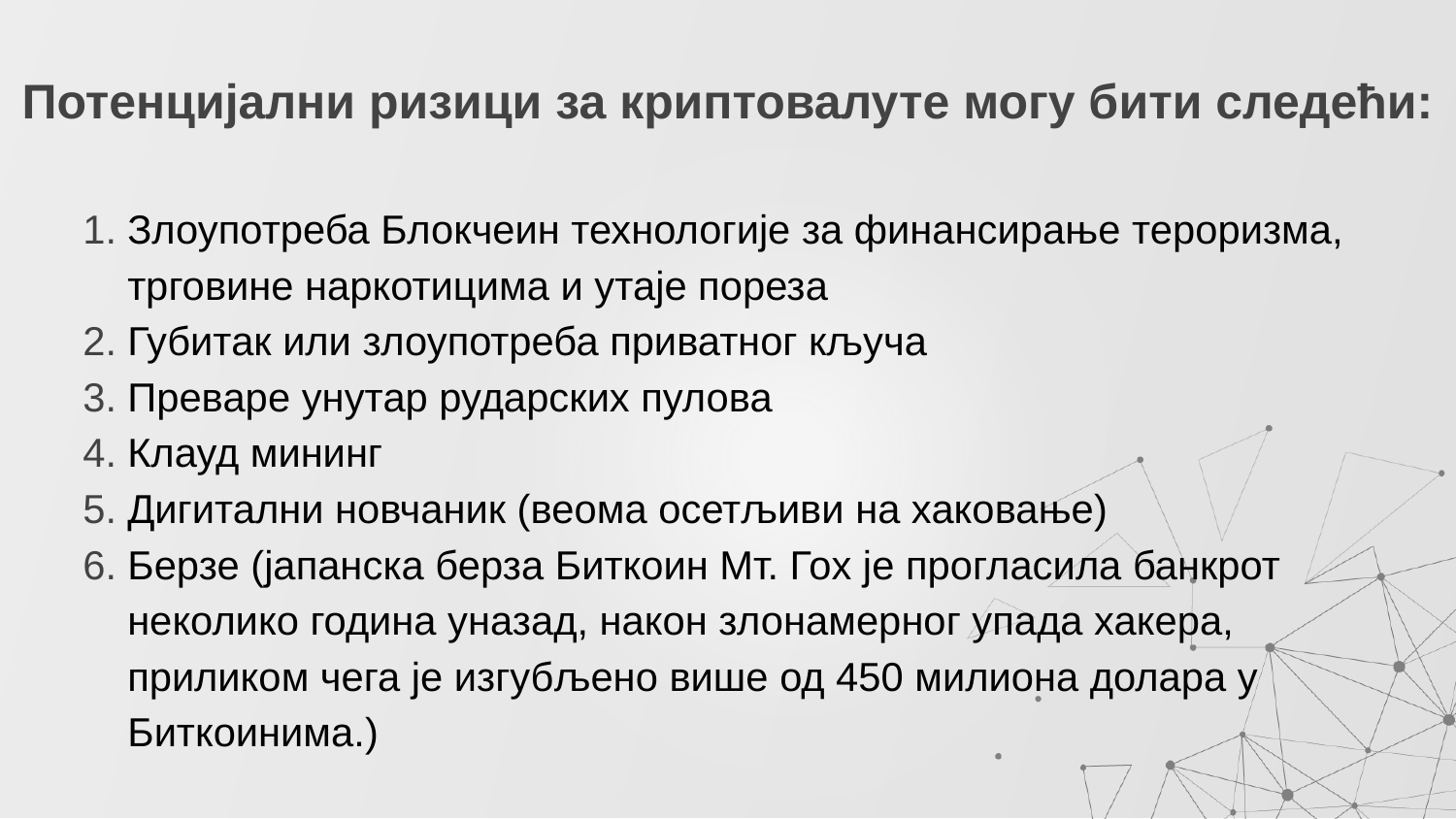

# Потенцијални ризици за криптовалуте могу бити следећи:
Злоупотреба Блокчеин технологије за финансирање тероризма, трговине наркотицима и утаје пореза
Губитак или злоупотреба приватног кључа
Преваре унутар рударских пулова
Клауд мининг
Дигитални новчаник (веома осетљиви на хаковање)
Берзе (јапанска берза Биткоин Мт. Гоx је прогласила банкрот неколико година уназад, након злонамерног упада хакера, приликом чега је изгубљено више од 450 милиона долара у Биткоинима.)